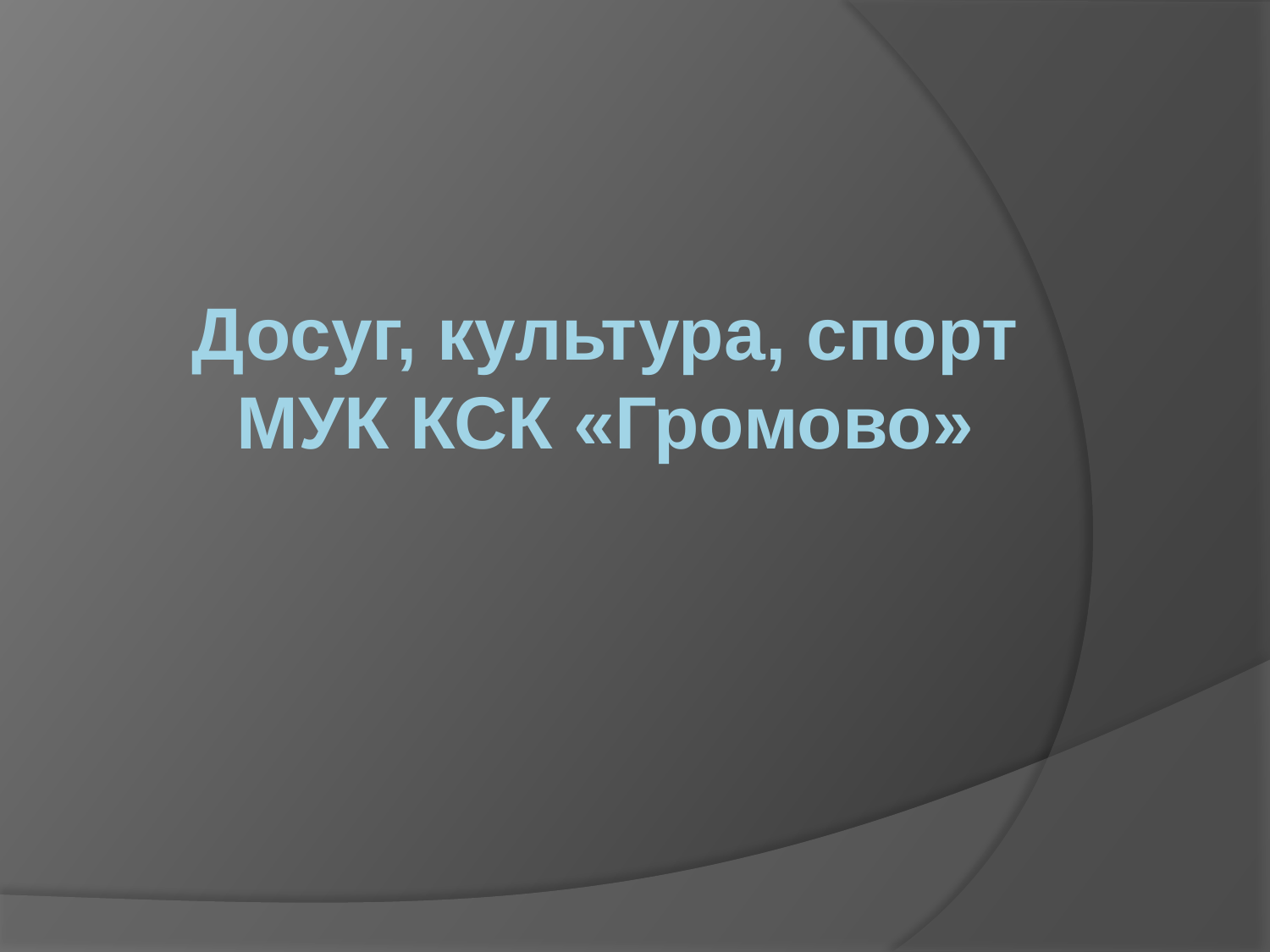

# Досуг, культура, спорт МУК КСК «Громово»